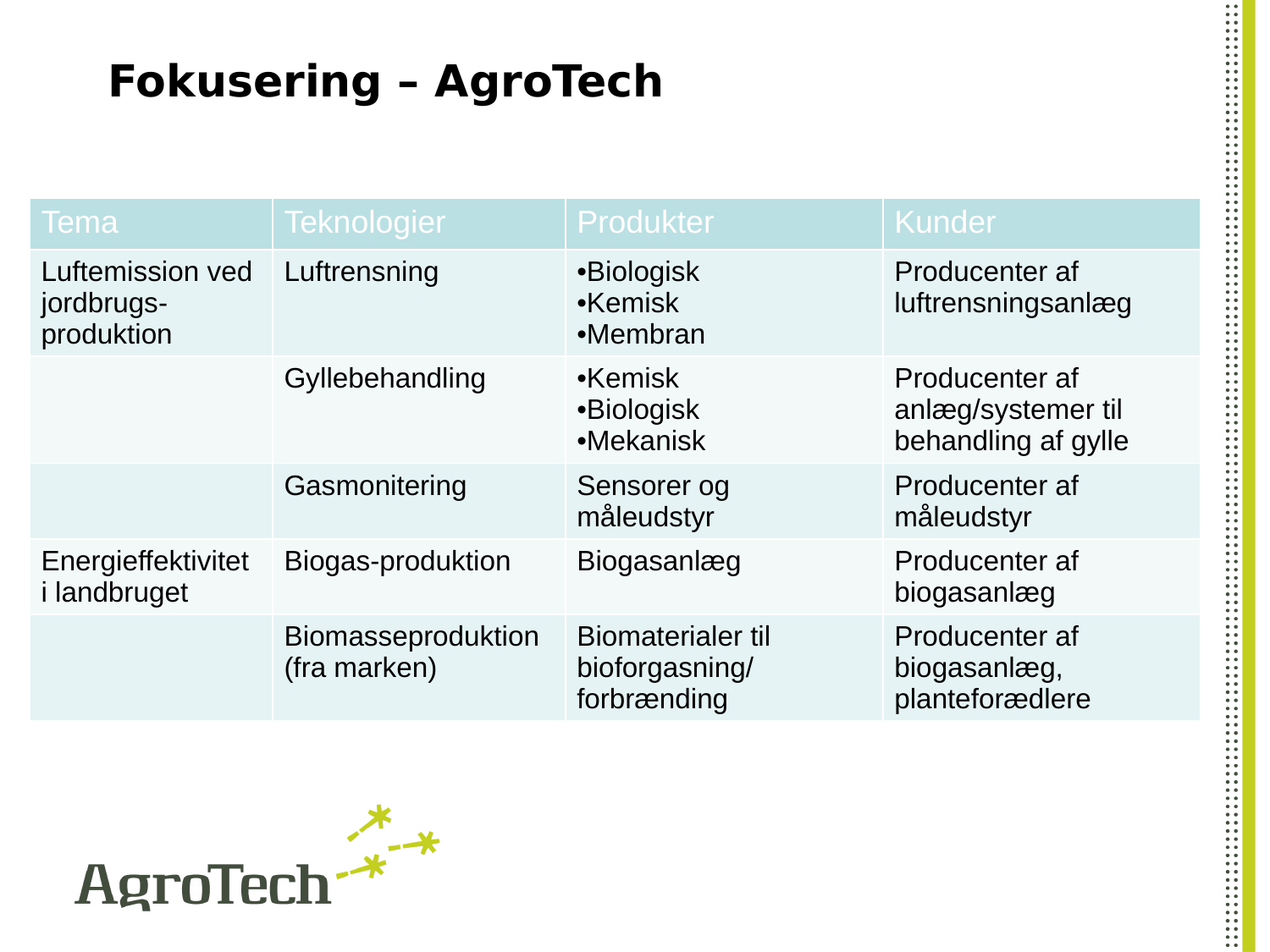

# Fokusering – AgroTech
| Tema | Teknologier | Produkter | Kunder |
| --- | --- | --- | --- |
| Luftemission ved jordbrugs-produktion | Luftrensning | Biologisk Kemisk Membran | Producenter af luftrensningsanlæg |
|  | Gyllebehandling | Kemisk Biologisk Mekanisk | Producenter af anlæg/systemer til behandling af gylle |
|  | Gasmonitering | Sensorer og måleudstyr | Producenter af måleudstyr |
| Energieffektivitet i landbruget | Biogas-produktion | Biogasanlæg | Producenter af biogasanlæg |
|  | Biomasseproduktion (fra marken) | Biomaterialer til bioforgasning/ forbrænding | Producenter af biogasanlæg, planteforædlere |